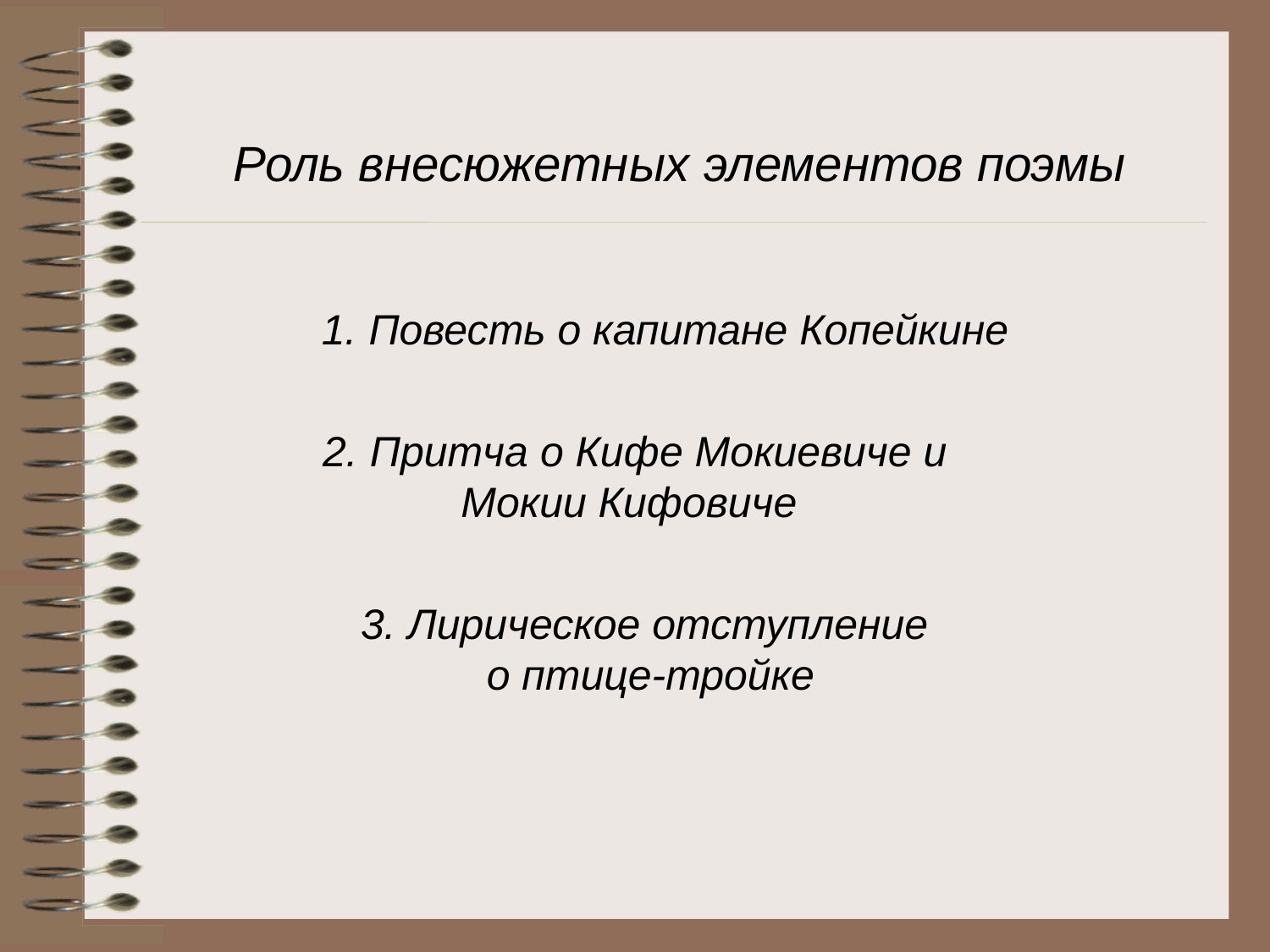

Роль внесюжетных элементов поэмы
1. Повесть о капитане Копейкине
2. Притча о Кифе Мокиевиче и Мокии Кифовиче

3. Лирическое отступление
о птице-тройке